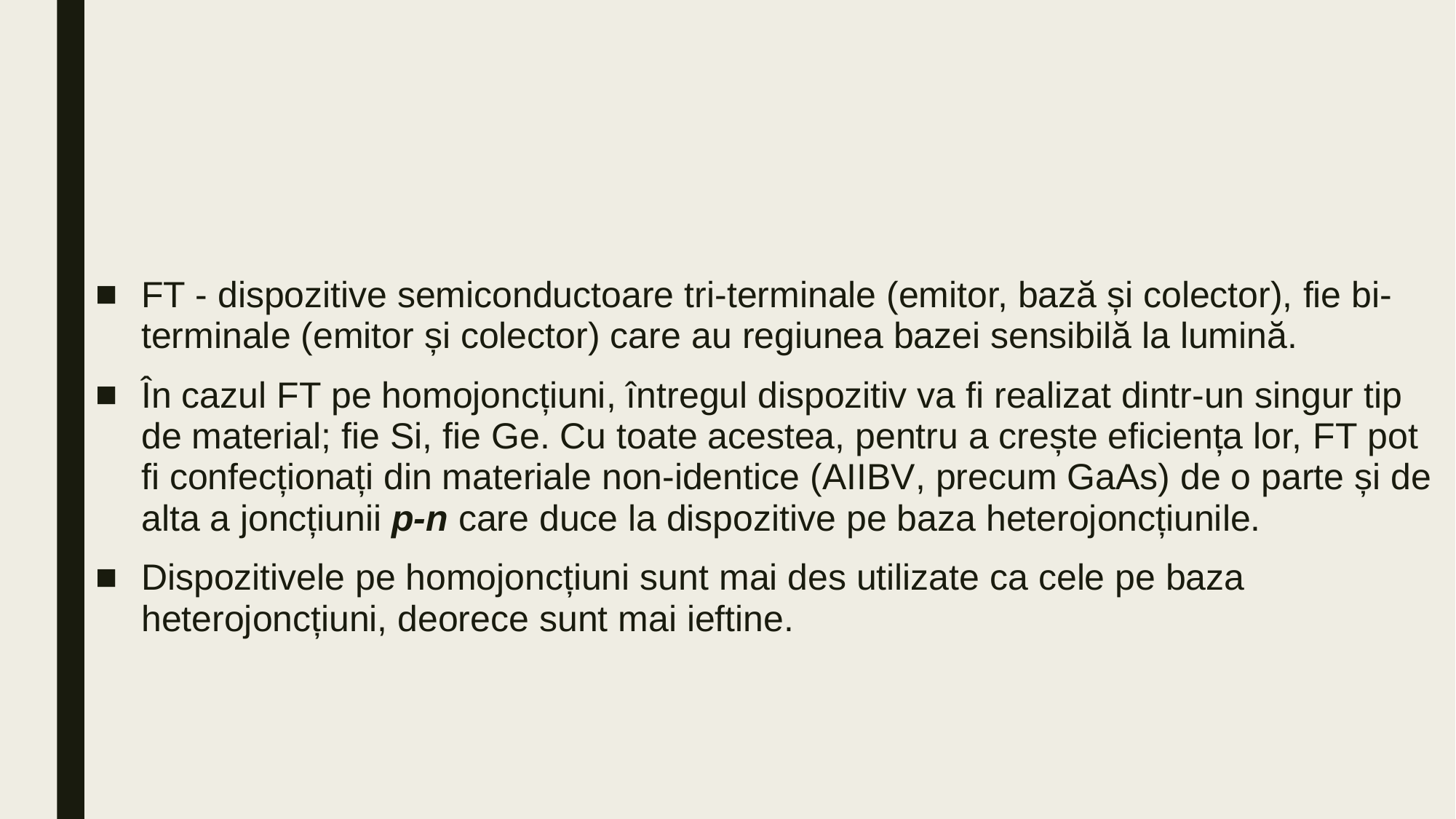

FT - dispozitive semiconductoare tri-terminale (emitor, bază și colector), fie bi-terminale (emitor și colector) care au regiunea bazei sensibilă la lumină.
În cazul FT pe homojoncțiuni, întregul dispozitiv va fi realizat dintr-un singur tip de material; fie Si, fie Ge. Cu toate acestea, pentru a crește eficiența lor, FT pot fi confecționați din materiale non-identice (AIIBV, precum GaAs) de o parte și de alta a joncțiunii p-n care duce la dispozitive pe baza heterojoncțiunile.
Dispozitivele pe homojoncțiuni sunt mai des utilizate ca cele pe baza heterojoncțiuni, deorece sunt mai ieftine.